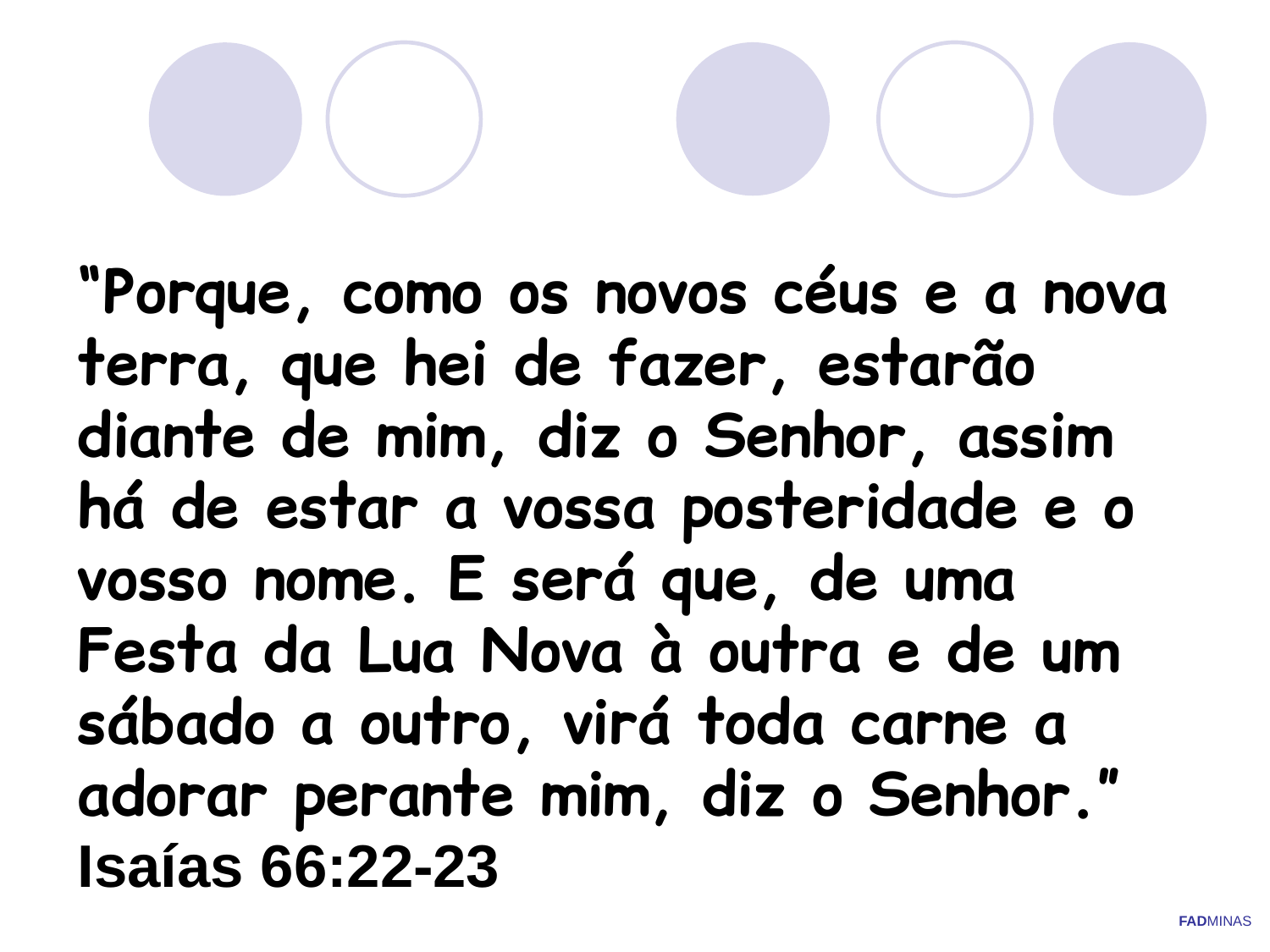

# “Porque, como os novos céus e a nova terra, que hei de fazer, estarão diante de mim, diz o Senhor, assim há de estar a vossa posteridade e o vosso nome. E será que, de uma Festa da Lua Nova à outra e de um sábado a outro, virá toda carne a adorar perante mim, diz o Senhor.” Isaías 66:22-23
FADMINAS